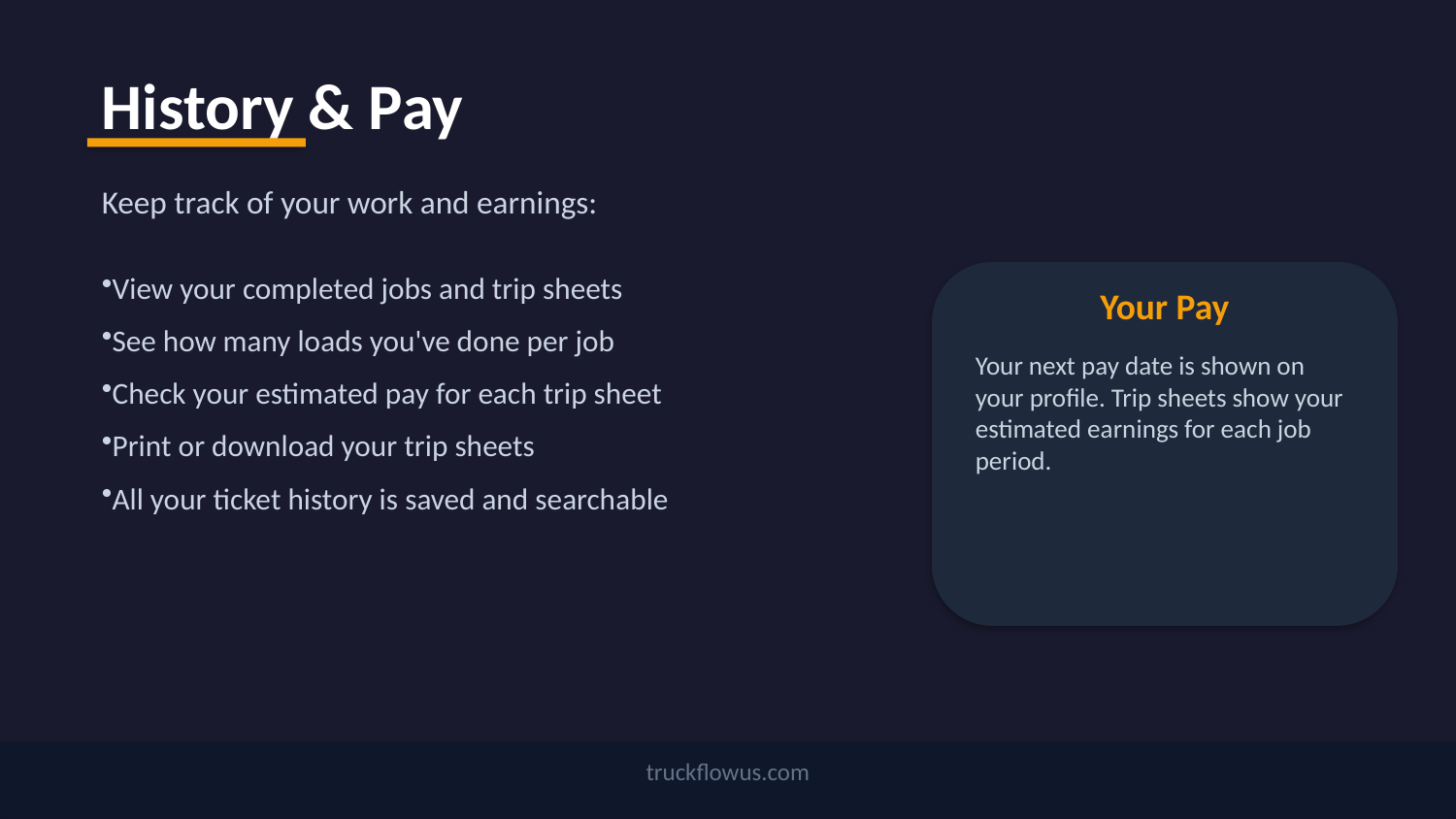

History & Pay

Keep track of your work and earnings:
View your completed jobs and trip sheets
See how many loads you've done per job
Check your estimated pay for each trip sheet
Print or download your trip sheets
All your ticket history is saved and searchable

Your Pay
Your next pay date is shown on your profile. Trip sheets show your estimated earnings for each job period.

truckflowus.com